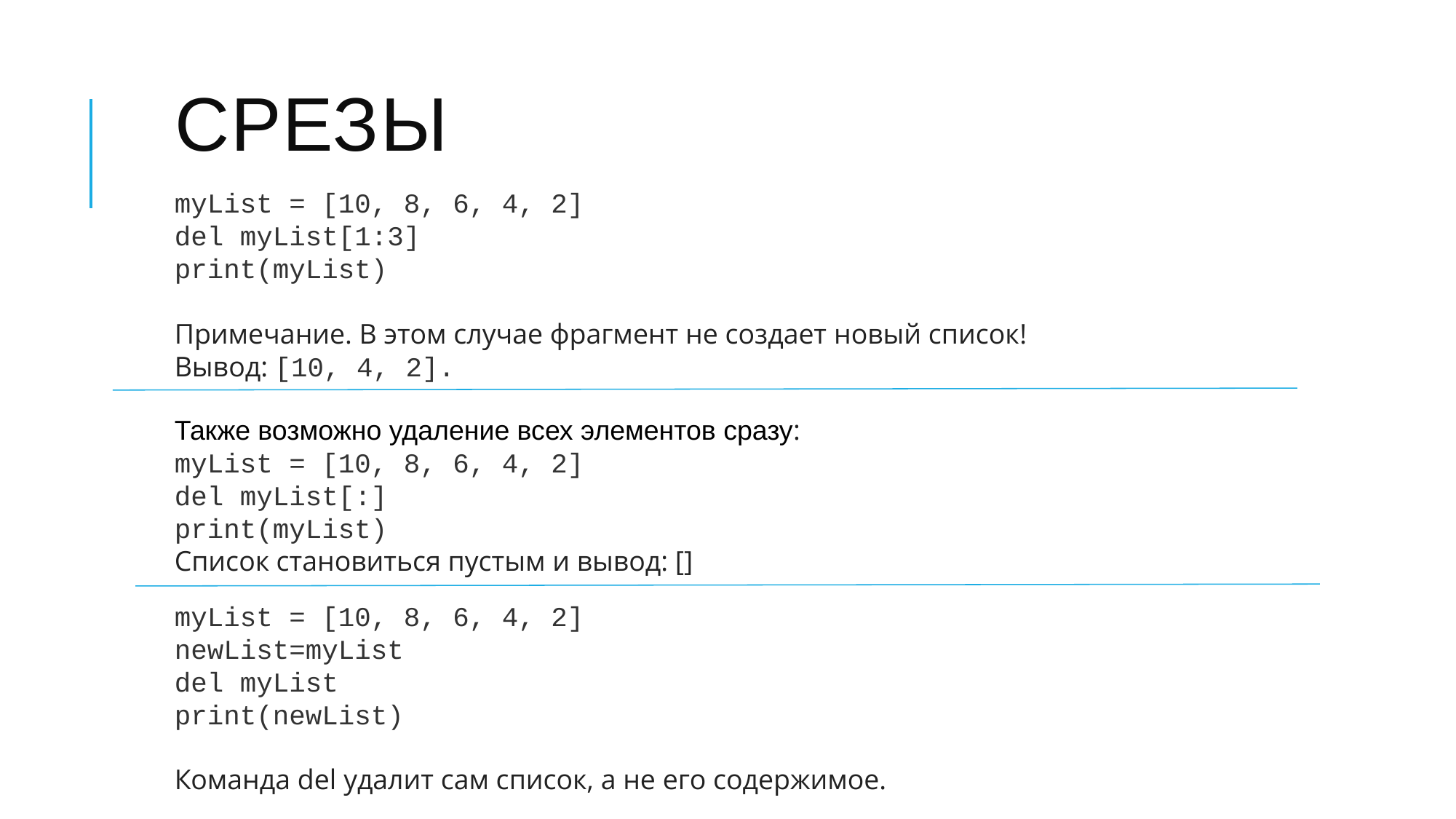

# срезы
myList = [10, 8, 6, 4, 2]
del myList[1:3]
print(myList)
Примечание. В этом случае фрагмент не создает новый список!
Вывод: [10, 4, 2].
Также возможно удаление всех элементов сразу:
myList = [10, 8, 6, 4, 2]
del myList[:]
print(myList)
Список становиться пустым и вывод: []
myList = [10, 8, 6, 4, 2]
newList=myList
del myList
print(newList)
Команда del удалит сам список, а не его содержимое.